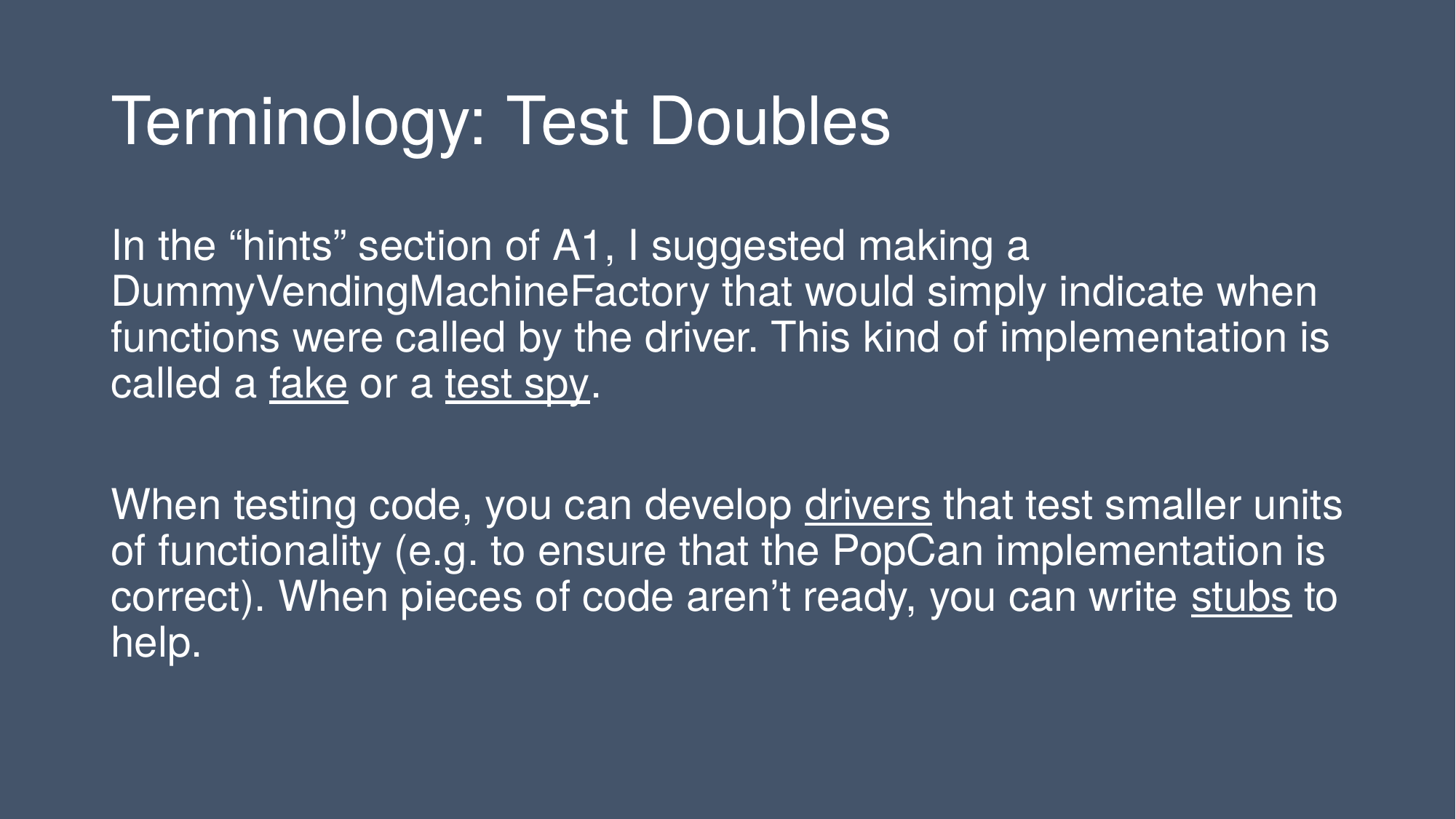

# Terminology: Test Doubles
In the “hints” section of A1, I suggested making a DummyVendingMachineFactory that would simply indicate when functions were called by the driver. This kind of implementation is called a fake or a test spy.

When testing code, you can develop drivers that test smaller units of functionality (e.g. to ensure that the PopCan implementation is correct). When pieces of code aren’t ready, you can write stubs to help.